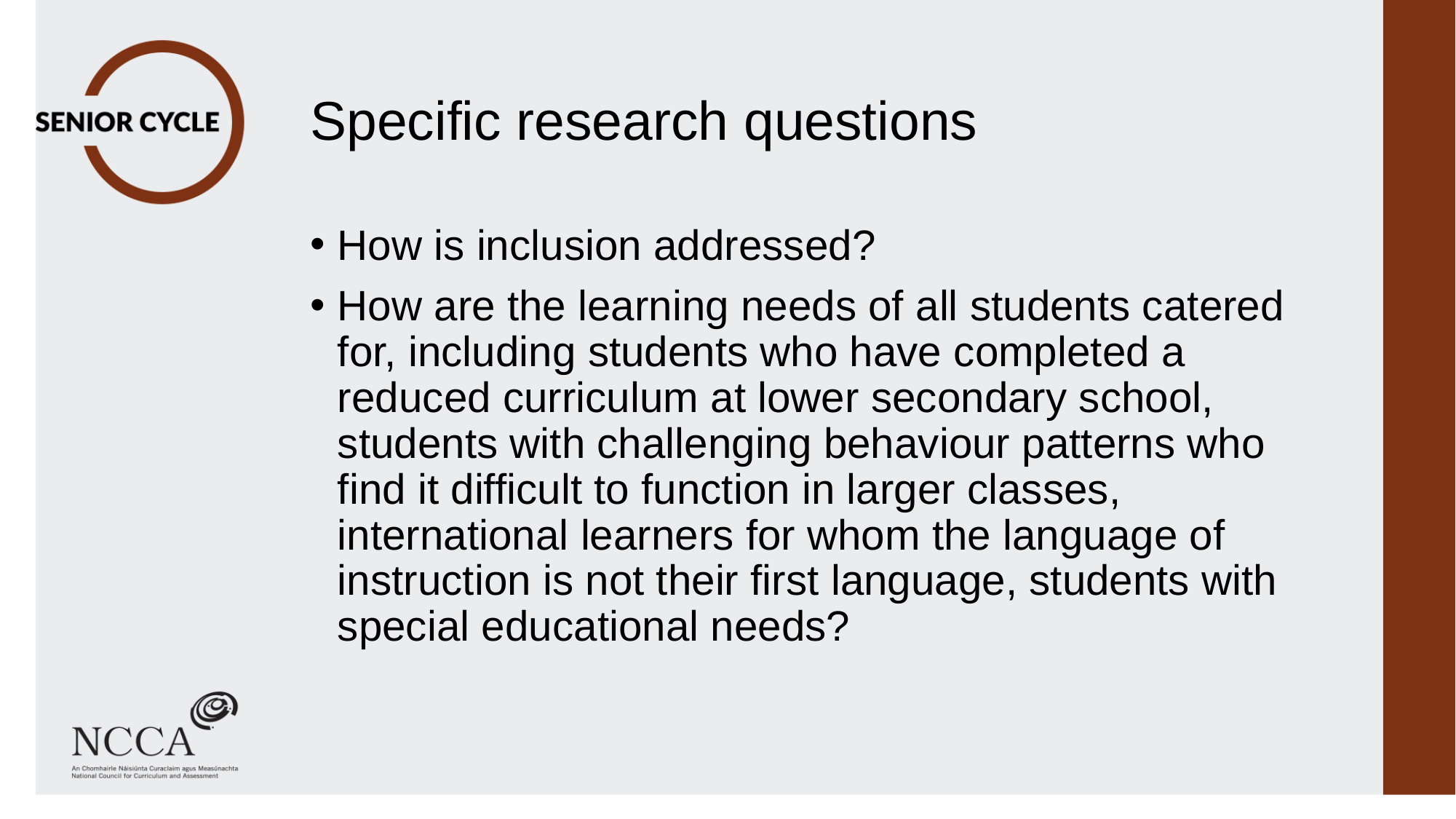

# Specific research questions
How is inclusion addressed?
How are the learning needs of all students catered for, including students who have completed a reduced curriculum at lower secondary school, students with challenging behaviour patterns who find it difficult to function in larger classes, international learners for whom the language of instruction is not their first language, students with special educational needs?